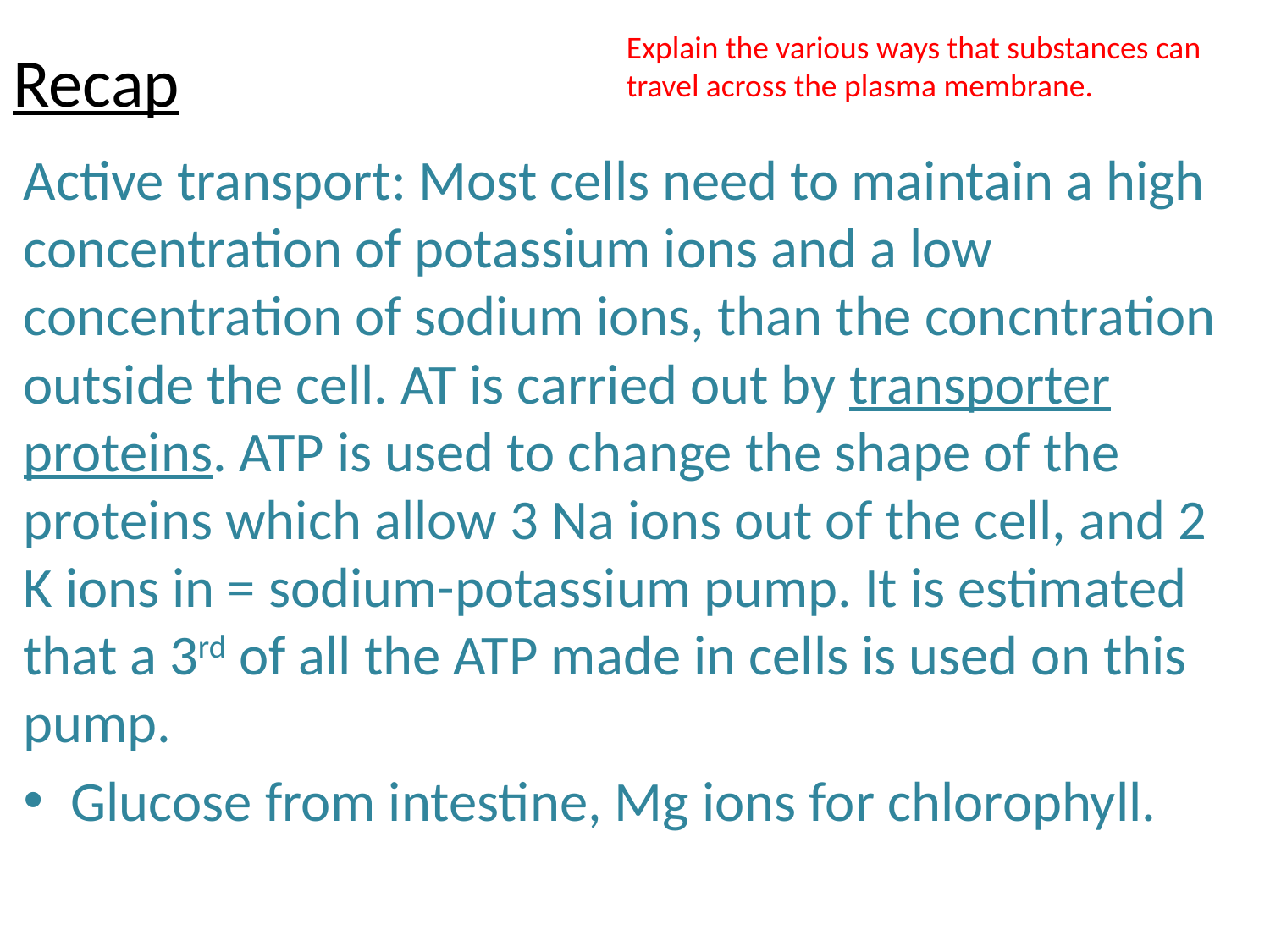

# Recap
Explain the various ways that substances can travel across the plasma membrane.
Active transport: Most cells need to maintain a high concentration of potassium ions and a low concentration of sodium ions, than the concntration outside the cell. AT is carried out by transporter proteins. ATP is used to change the shape of the proteins which allow 3 Na ions out of the cell, and 2 K ions in = sodium-potassium pump. It is estimated that a 3rd of all the ATP made in cells is used on this pump.
Glucose from intestine, Mg ions for chlorophyll.